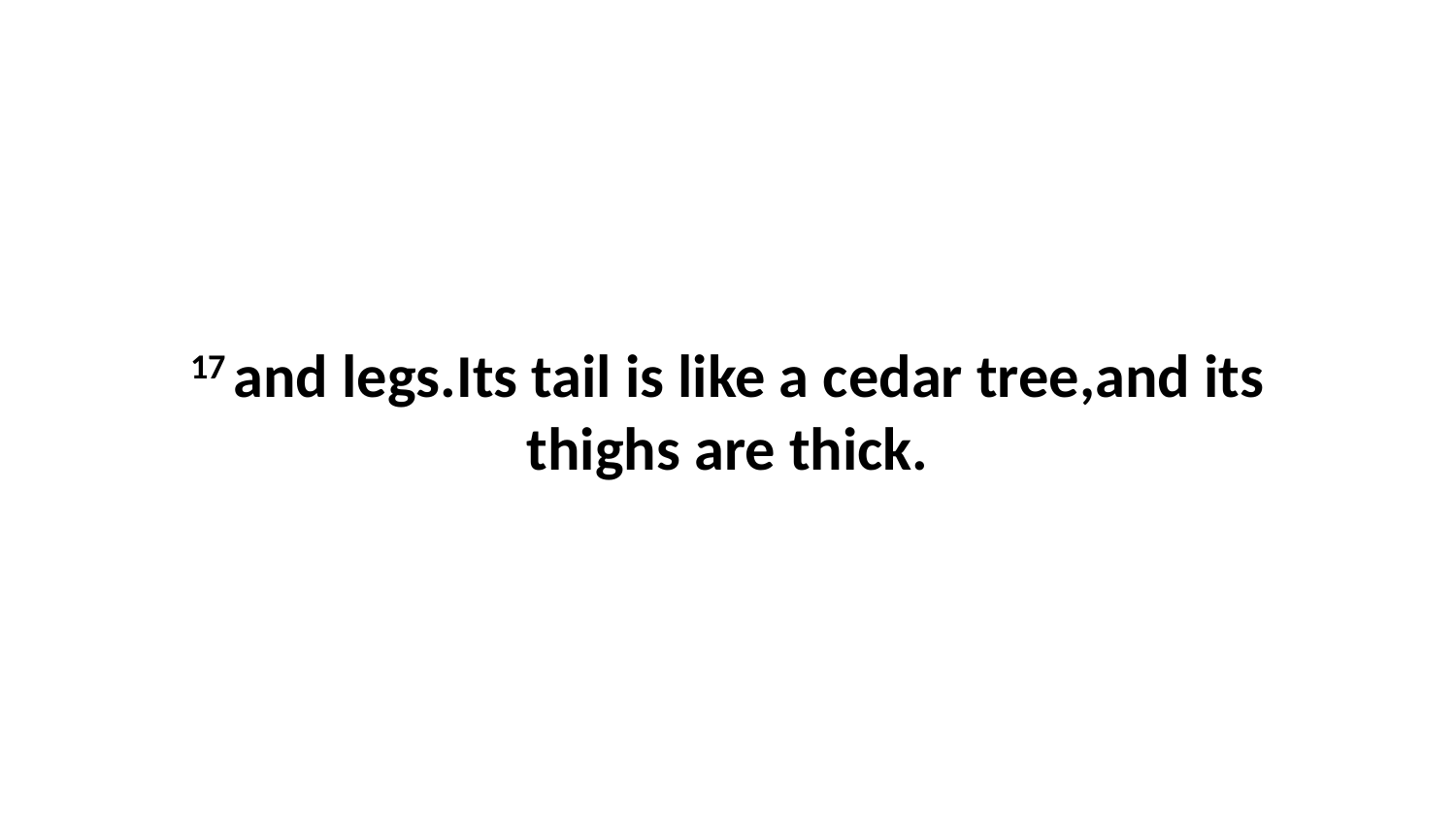

17 and legs.Its tail is like a cedar tree,and its thighs are thick.